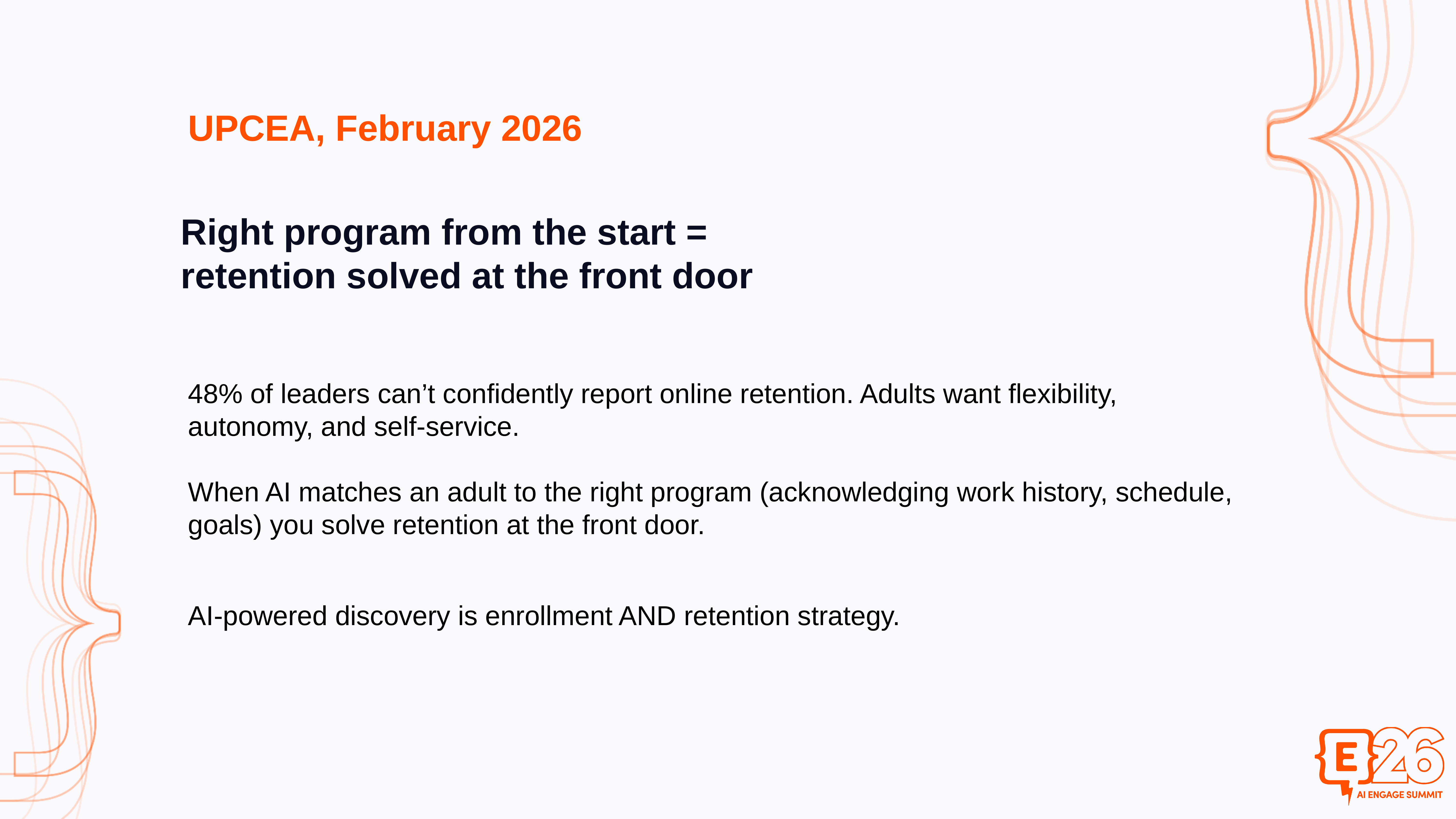

UPCEA, February 2026
Right program from the start = retention solved at the front door
48% of leaders can’t confidently report online retention. Adults want flexibility, autonomy, and self-service.

When AI matches an adult to the right program (acknowledging work history, schedule, goals) you solve retention at the front door.

AI-powered discovery is enrollment AND retention strategy.